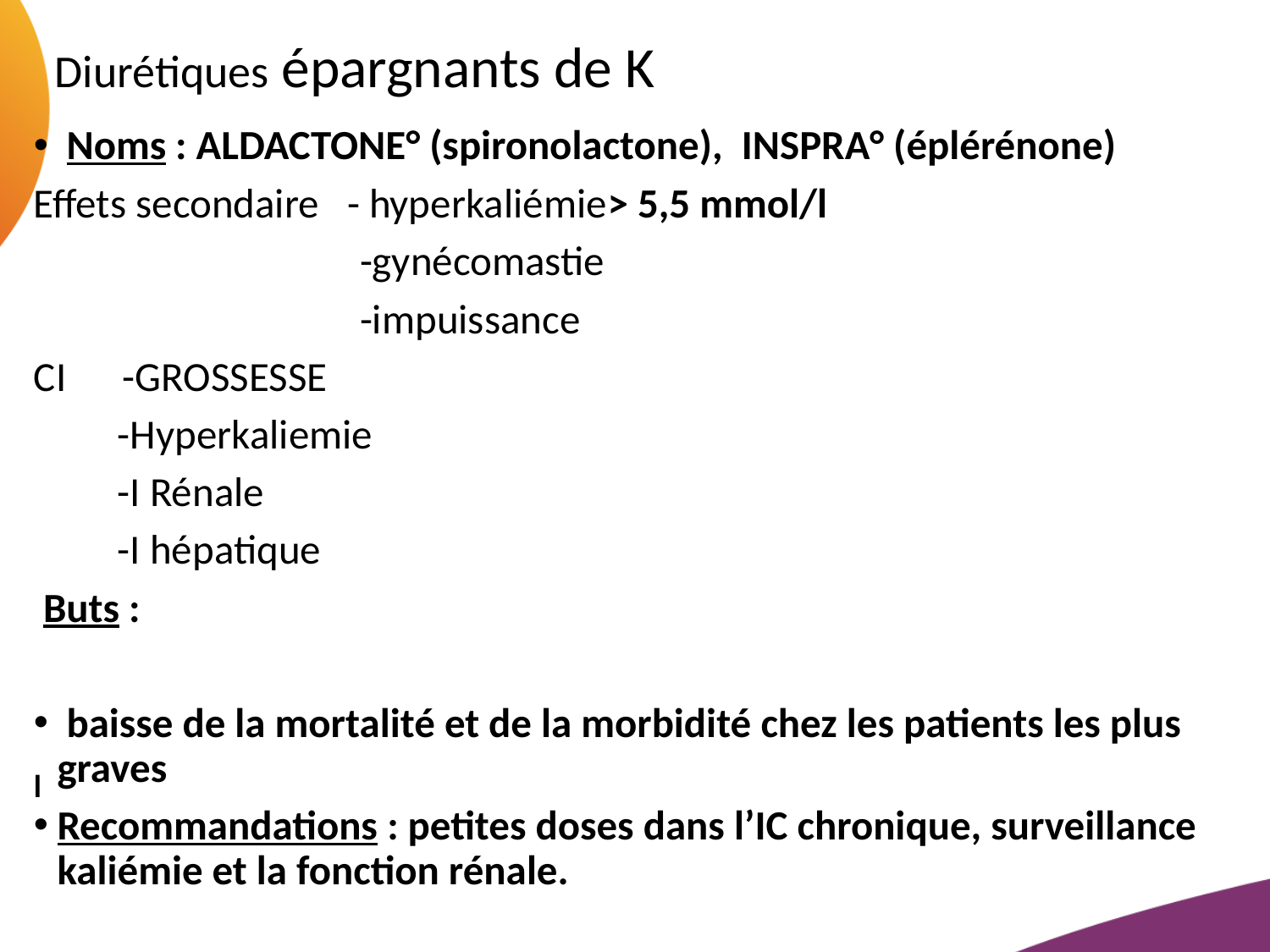

# Diurétiques épargnants de K
 Noms : ALDACTONE° (spironolactone),  INSPRA° (éplérénone)
Effets secondaire   - hyperkaliémie> 5,5 mmol/l
                                   -gynécomastie
                                   -impuissance
CI      -GROSSESSE
         -Hyperkaliemie
         -I Rénale
         -I hépatique
 Buts :

 baisse de la mortalité et de la morbidité chez les patients les plus graves
Recommandations : petites doses dans l’IC chronique, surveillance kaliémie et la fonction rénale.

.

l